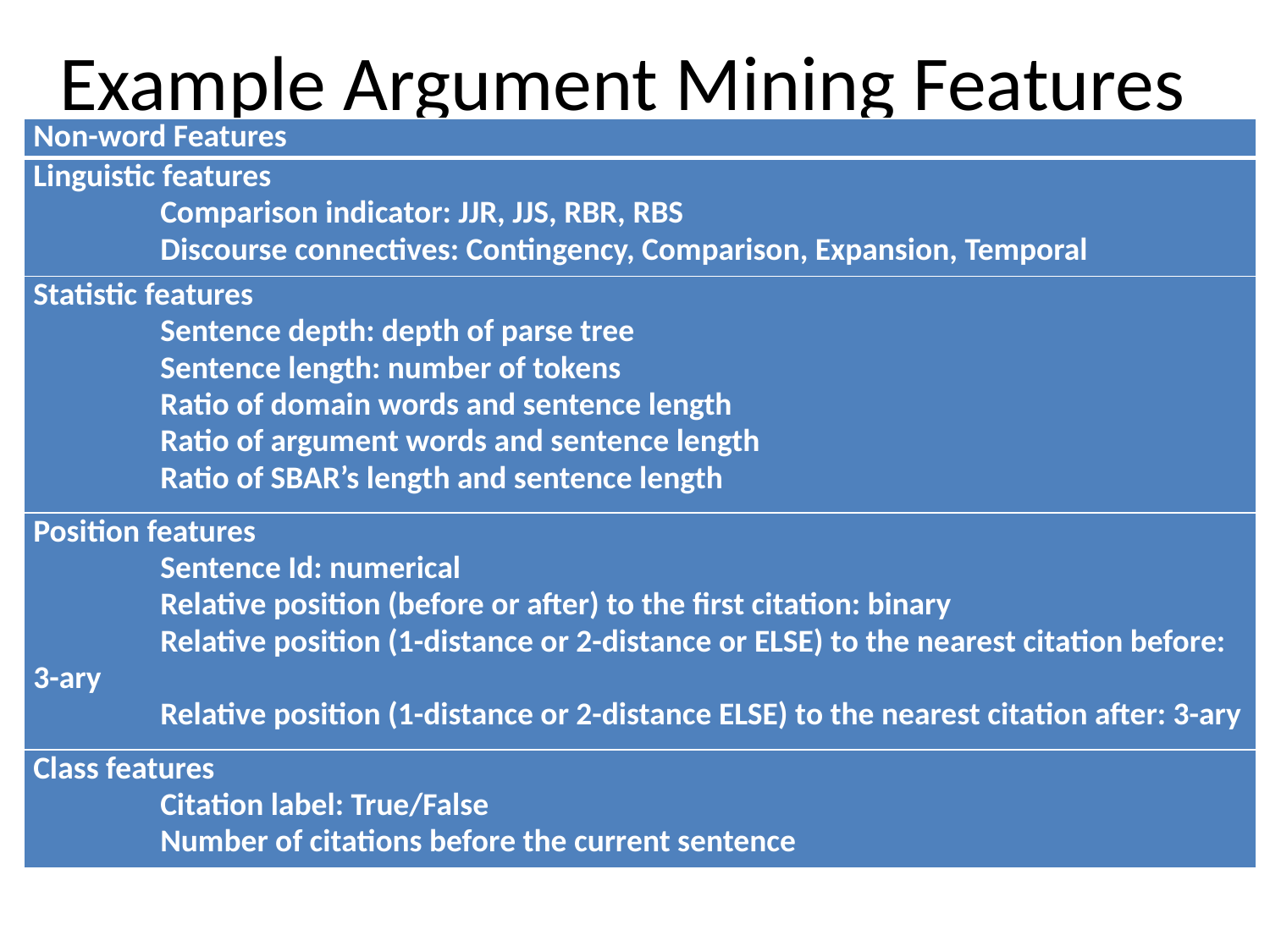

# Example Argument Mining Features
| Non-word Features |
| --- |
| Linguistic features Comparison indicator: JJR, JJS, RBR, RBS Discourse connectives: Contingency, Comparison, Expansion, Temporal |
| Statistic features Sentence depth: depth of parse tree Sentence length: number of tokens Ratio of domain words and sentence length Ratio of argument words and sentence length Ratio of SBAR’s length and sentence length |
| Position features Sentence Id: numerical Relative position (before or after) to the first citation: binary Relative position (1-distance or 2-distance or ELSE) to the nearest citation before: 3-ary Relative position (1-distance or 2-distance ELSE) to the nearest citation after: 3-ary |
| Class features Citation label: True/False Number of citations before the current sentence |